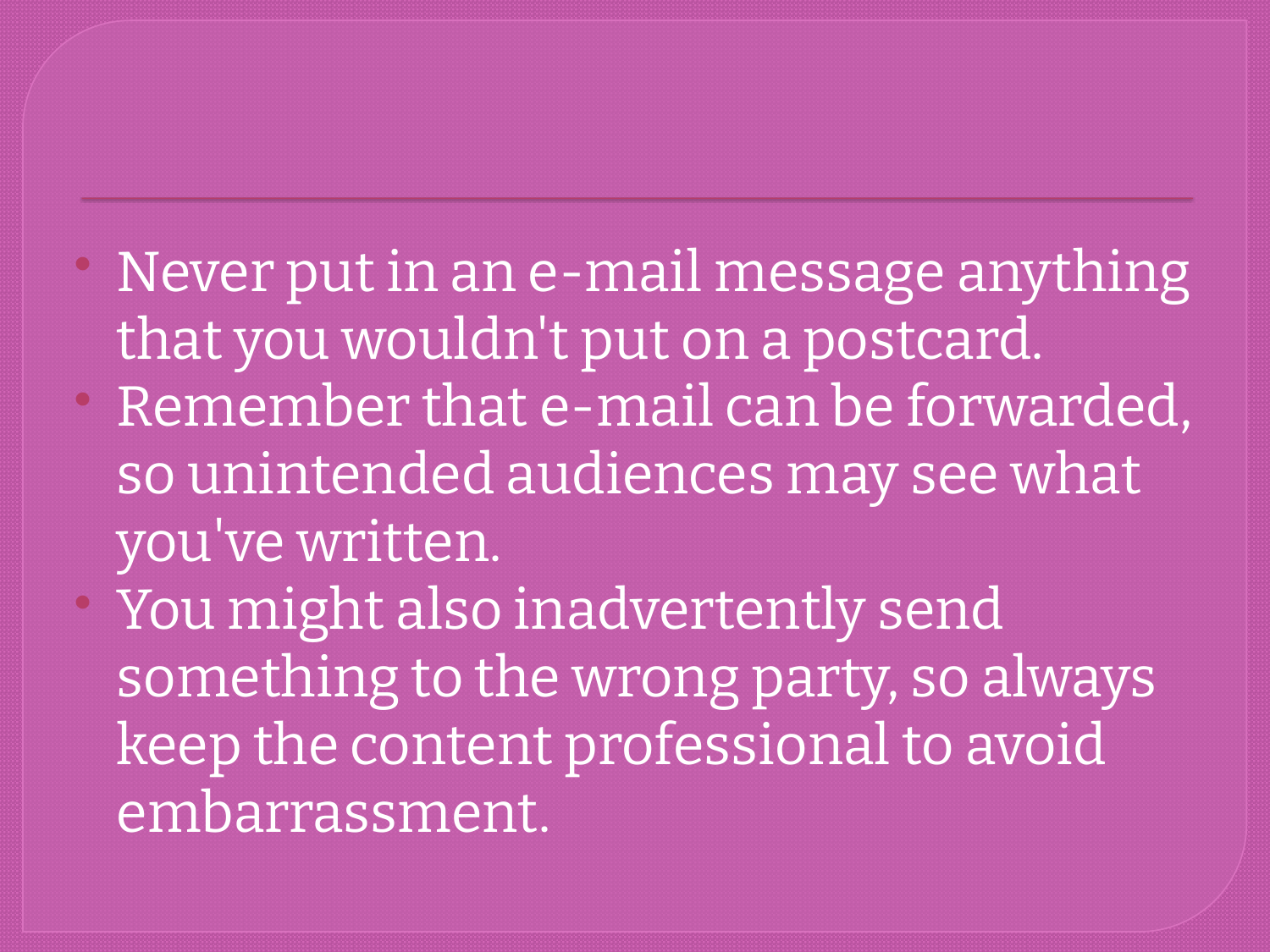

#
Never put in an e-mail message anything that you wouldn't put on a postcard.
Remember that e-mail can be forwarded, so unintended audiences may see what you've written.
You might also inadvertently send something to the wrong party, so always keep the content professional to avoid embarrassment.